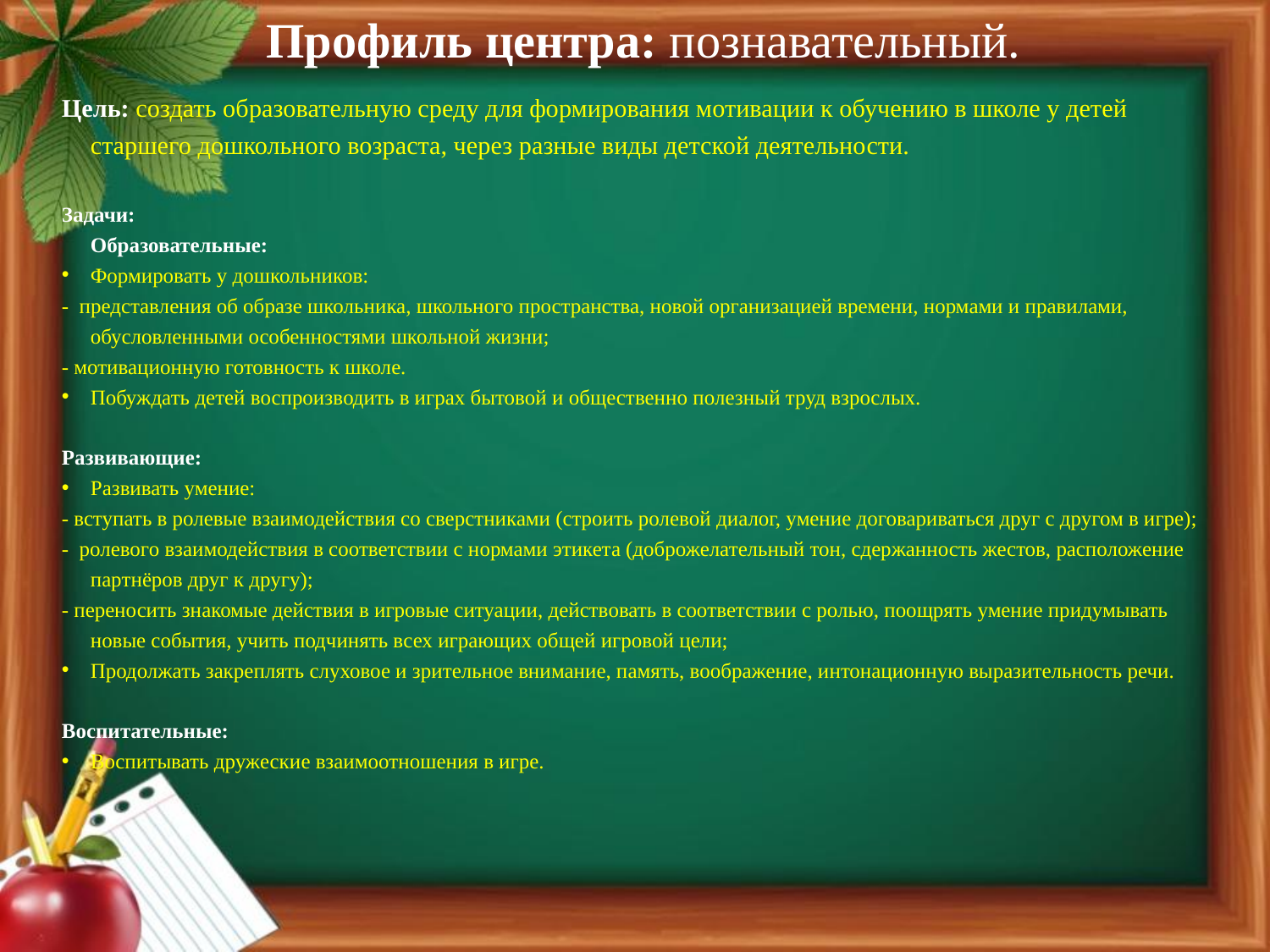

# Профиль центра: познавательный.
Цель: создать образовательную среду для формирования мотивации к обучению в школе у детей старшего дошкольного возраста, через разные виды детской деятельности.

Задачи:
	Образовательные:
Формировать у дошкольников:
-  представления об образе школьника, школьного пространства, новой организацией времени, нормами и правилами, обусловленными особенностями школьной жизни;
- мотивационную готовность к школе.
Побуждать детей воспроизводить в играх бытовой и общественно полезный труд взрослых.

Развивающие:
Развивать умение:
- вступать в ролевые взаимодействия со сверстниками (строить ролевой диалог, умение договариваться друг с другом в игре);
-  ролевого взаимодействия в соответствии с нормами этикета (доброжелательный тон, сдержанность жестов, расположение партнёров друг к другу);
- переносить знакомые действия в игровые ситуации, действовать в соответствии с ролью, поощрять умение придумывать новые события, учить подчинять всех играющих общей игровой цели;
Продолжать закреплять слуховое и зрительное внимание, память, воображение, интонационную выразительность речи.

Воспитательные:
Воспитывать дружеские взаимоотношения в игре.